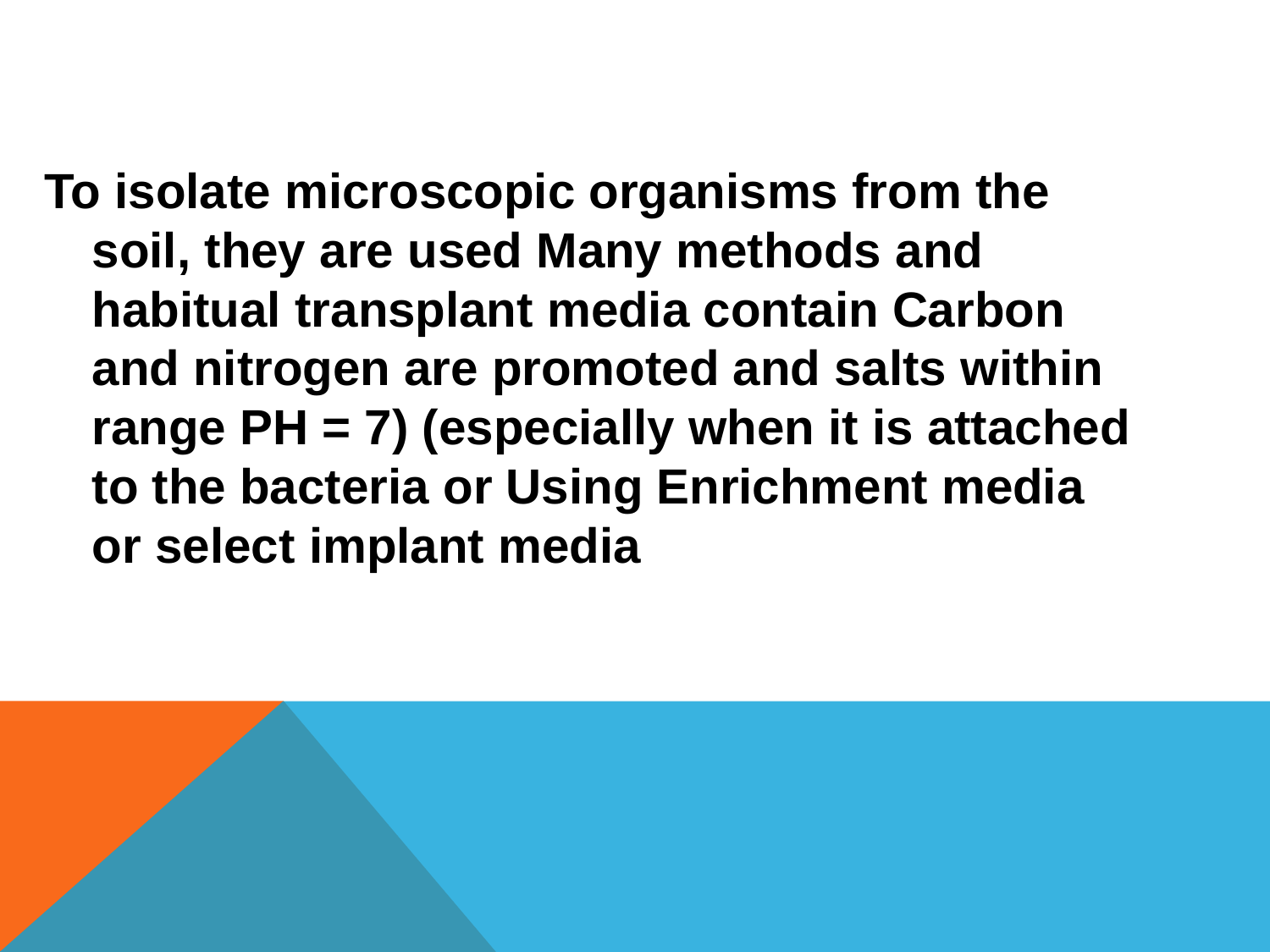

#
To isolate microscopic organisms from the soil, they are used Many methods and habitual transplant media contain Carbon and nitrogen are promoted and salts within range PH = 7) (especially when it is attached to the bacteria or Using Enrichment media or select implant media